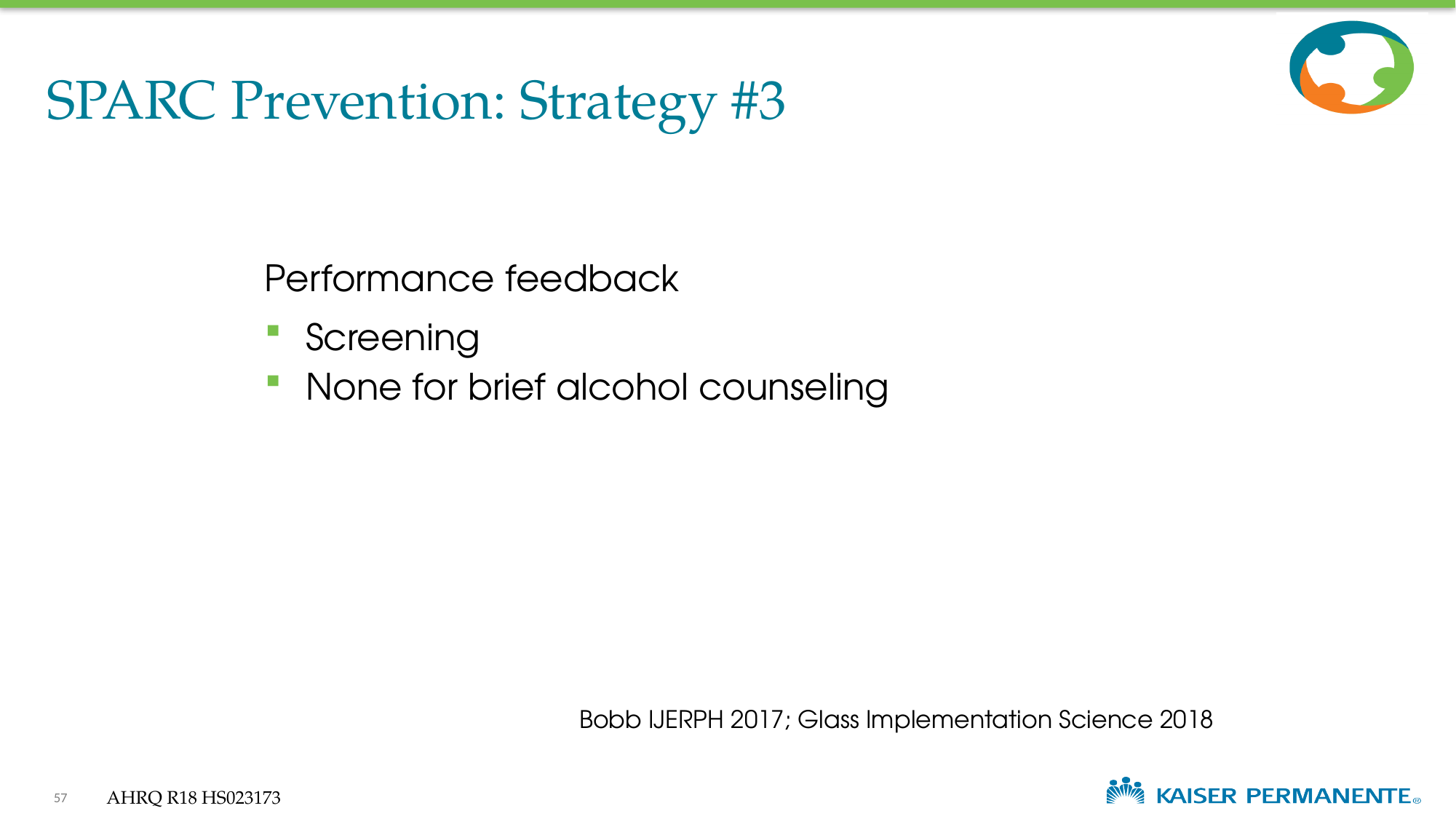

# SPARC Prevention: Strategy #3

Performance feedback
Screening
None for brief alcohol counseling

Bobb IJERPH 2017; Glass Implementation Science 2018

57